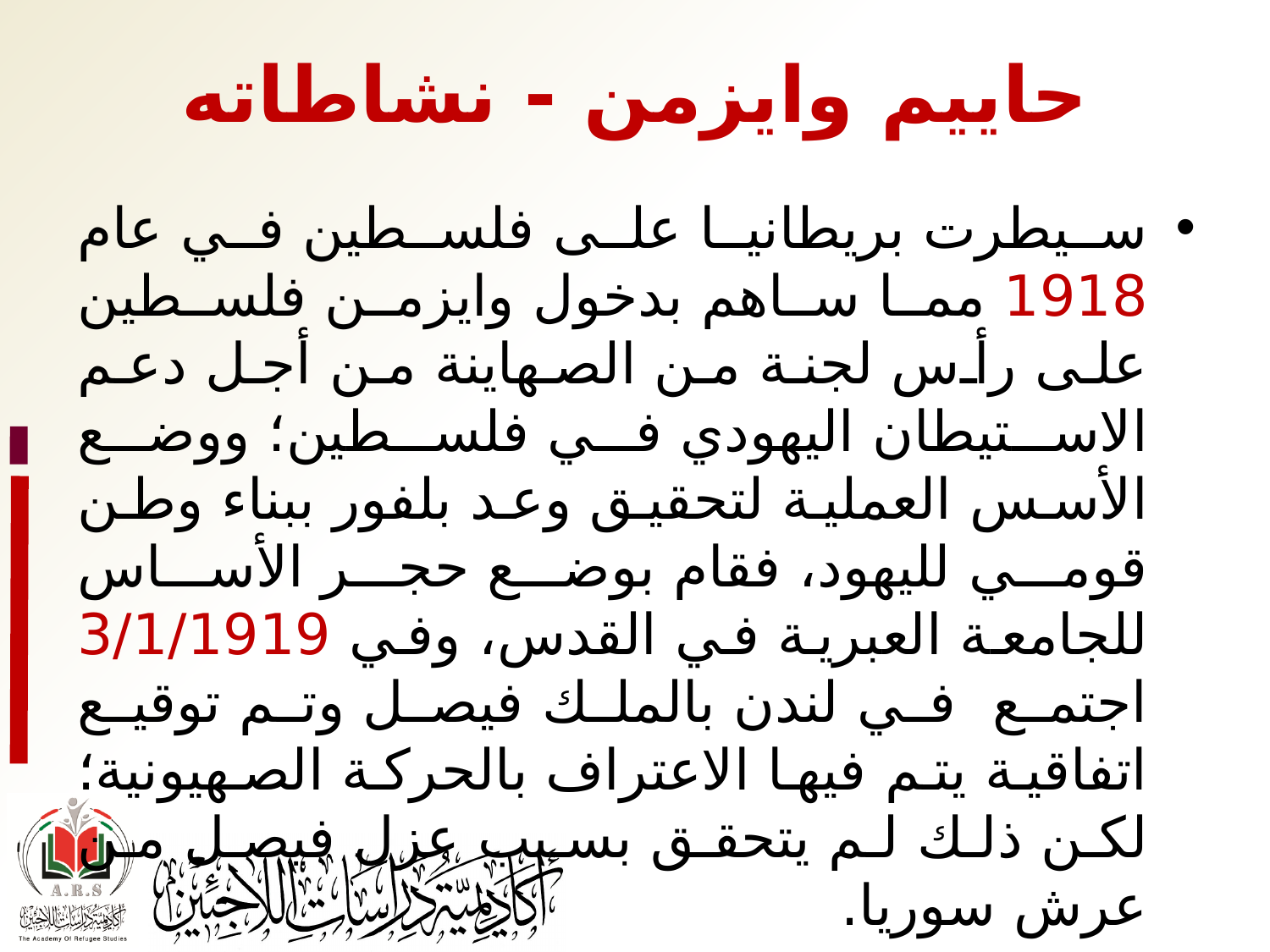

# حاييم وايزمن - نشاطاته
سيطرت بريطانيا على فلسطين في عام 1918 مما ساهم بدخول وايزمن فلسطين على رأس لجنة من الصهاينة من أجل دعم الاستيطان اليهودي في فلسطين؛ ووضع الأسس العملية لتحقيق وعد بلفور ببناء وطن قومي لليهود، فقام بوضع حجر الأساس للجامعة العبرية في القدس، وفي 3/1/1919 اجتمع  في لندن بالملك فيصل وتم توقيع اتفاقية يتم فيها الاعتراف بالحركة الصهيونية؛ لكن ذلك لم يتحقق بسبب عزل فيصل من عرش سوريا.